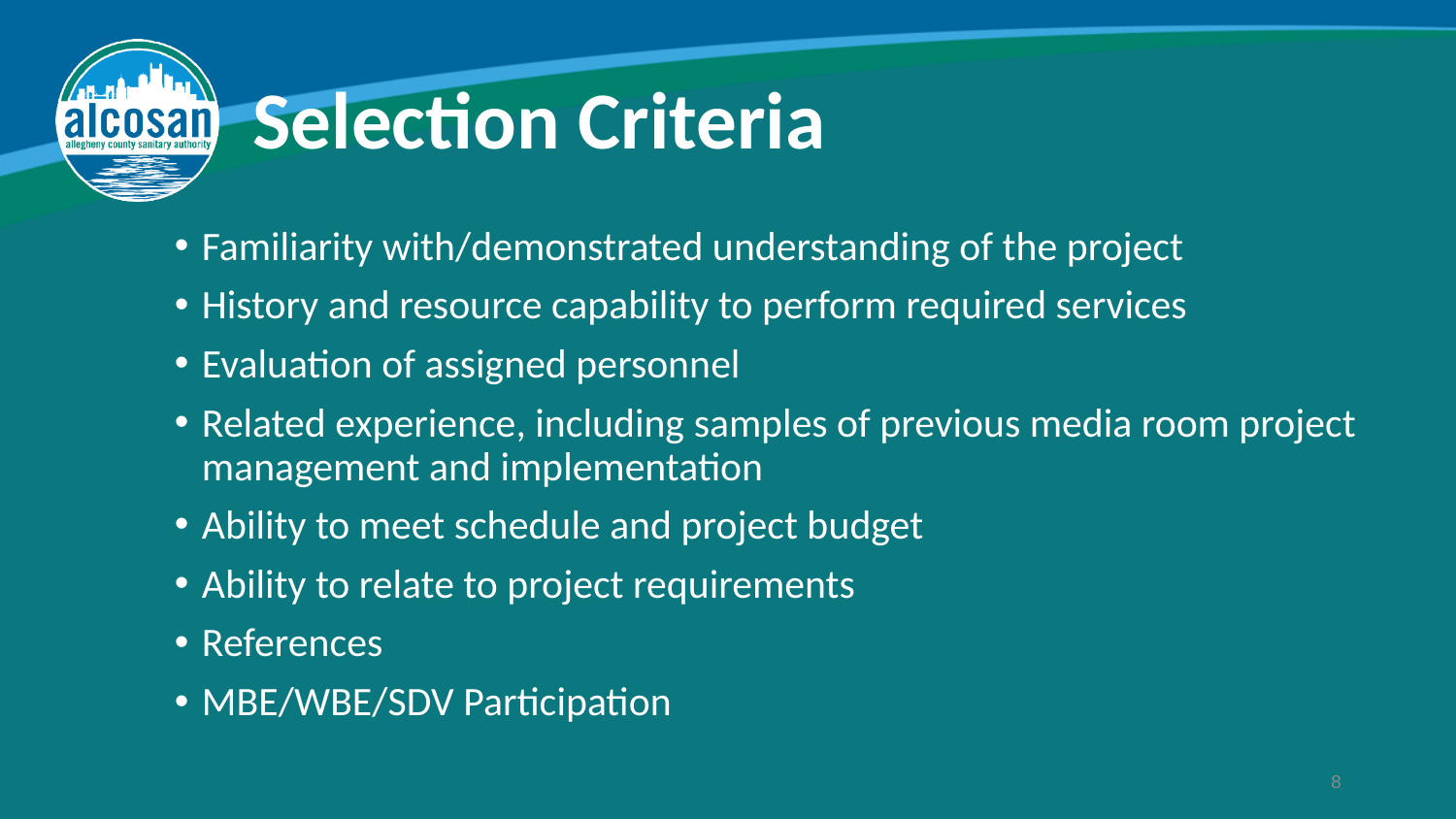

# Selection Criteria
Familiarity with/demonstrated understanding of the project
History and resource capability to perform required services
Evaluation of assigned personnel
Related experience, including samples of previous media room project management and implementation
Ability to meet schedule and project budget
Ability to relate to project requirements
References
MBE/WBE/SDV Participation

8